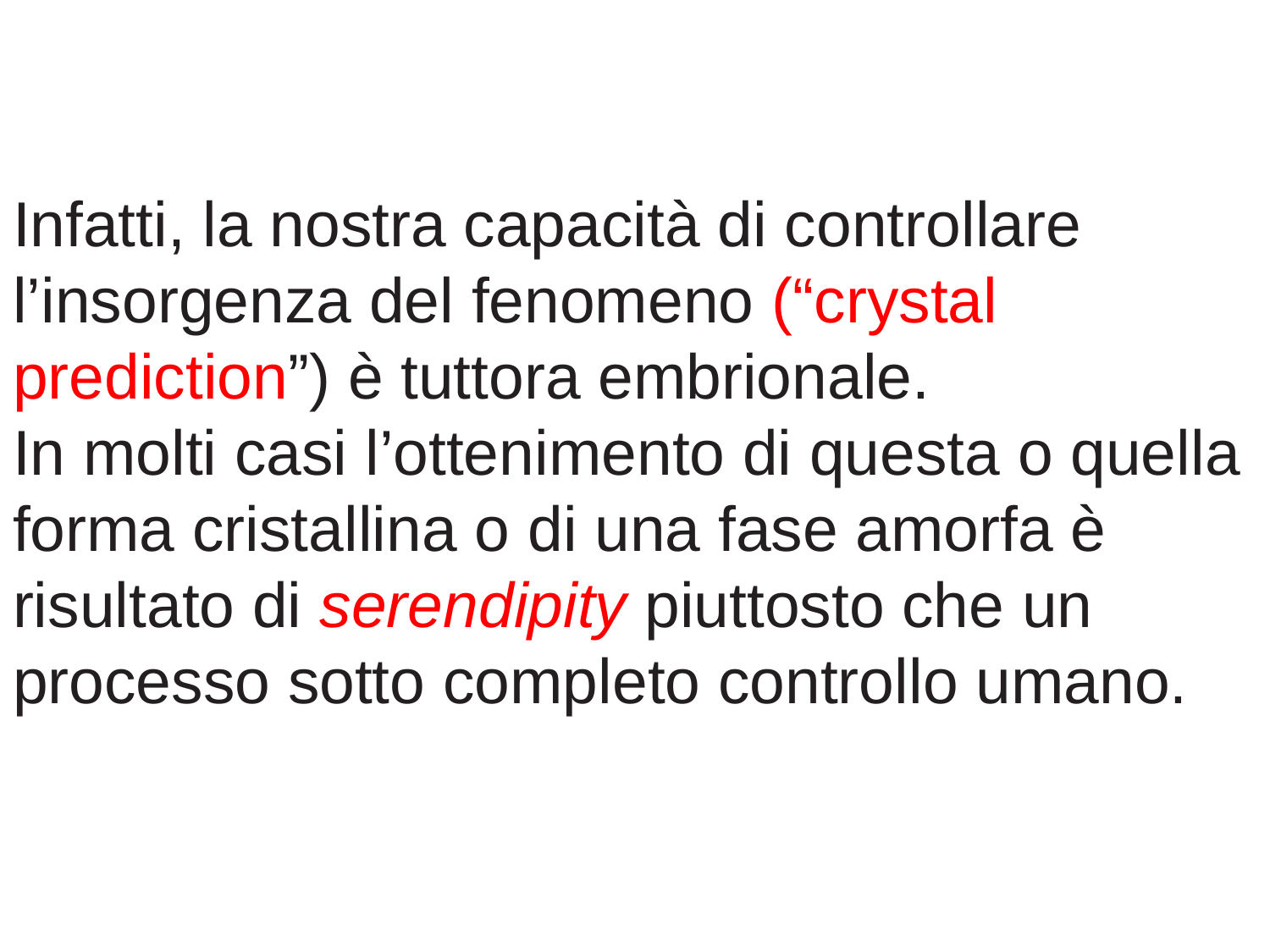

Infatti, la nostra capacità di controllare l’insorgenza del fenomeno (“crystal prediction”) è tuttora embrionale.
In molti casi l’ottenimento di questa o quella forma cristallina o di una fase amorfa è risultato di serendipity piuttosto che un processo sotto completo controllo umano.